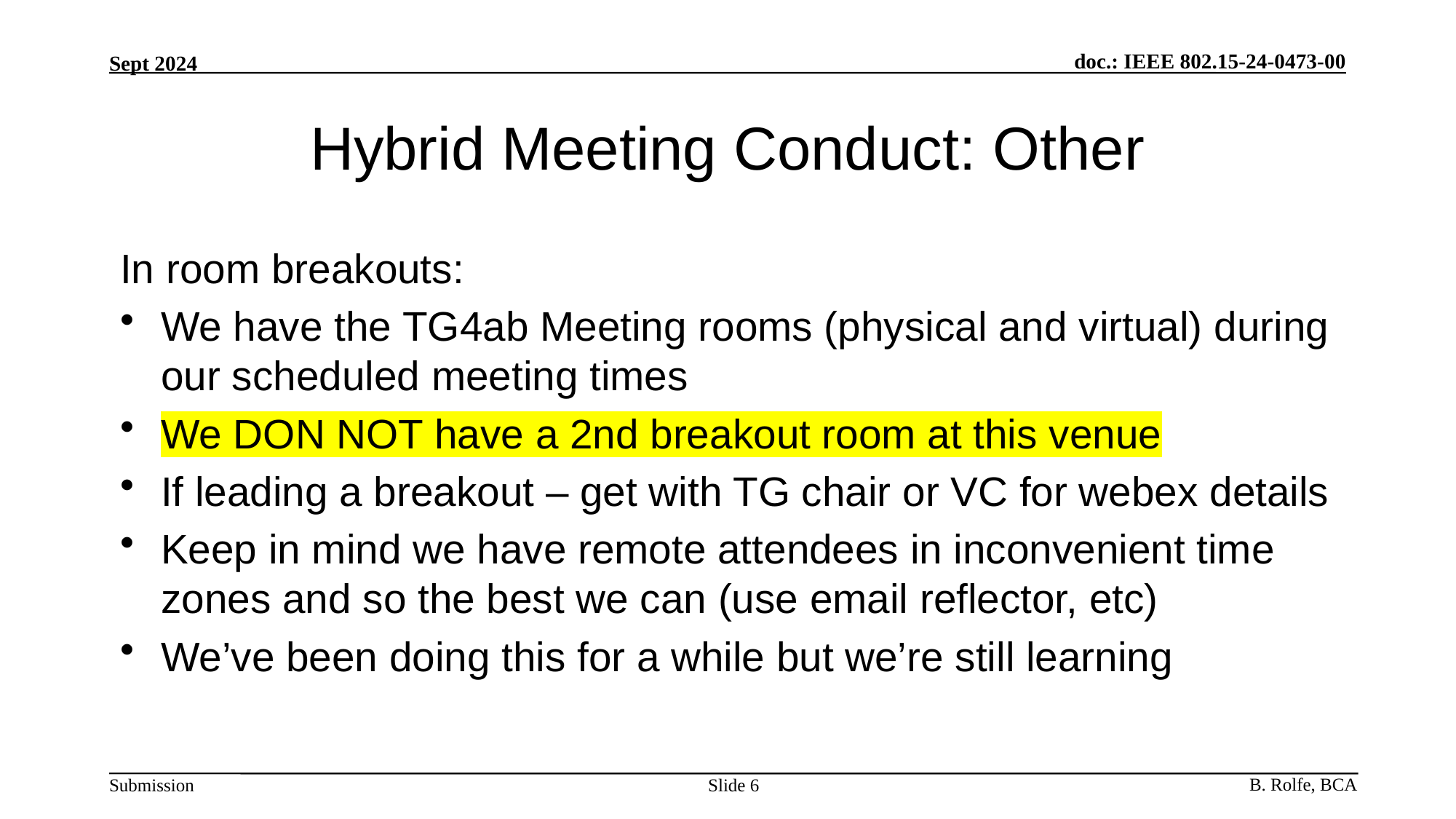

# Hybrid Meeting Conduct: Other
In room breakouts:
We have the TG4ab Meeting rooms (physical and virtual) during our scheduled meeting times
We DON NOT have a 2nd breakout room at this venue
If leading a breakout – get with TG chair or VC for webex details
Keep in mind we have remote attendees in inconvenient time zones and so the best we can (use email reflector, etc)
We’ve been doing this for a while but we’re still learning
Slide 6